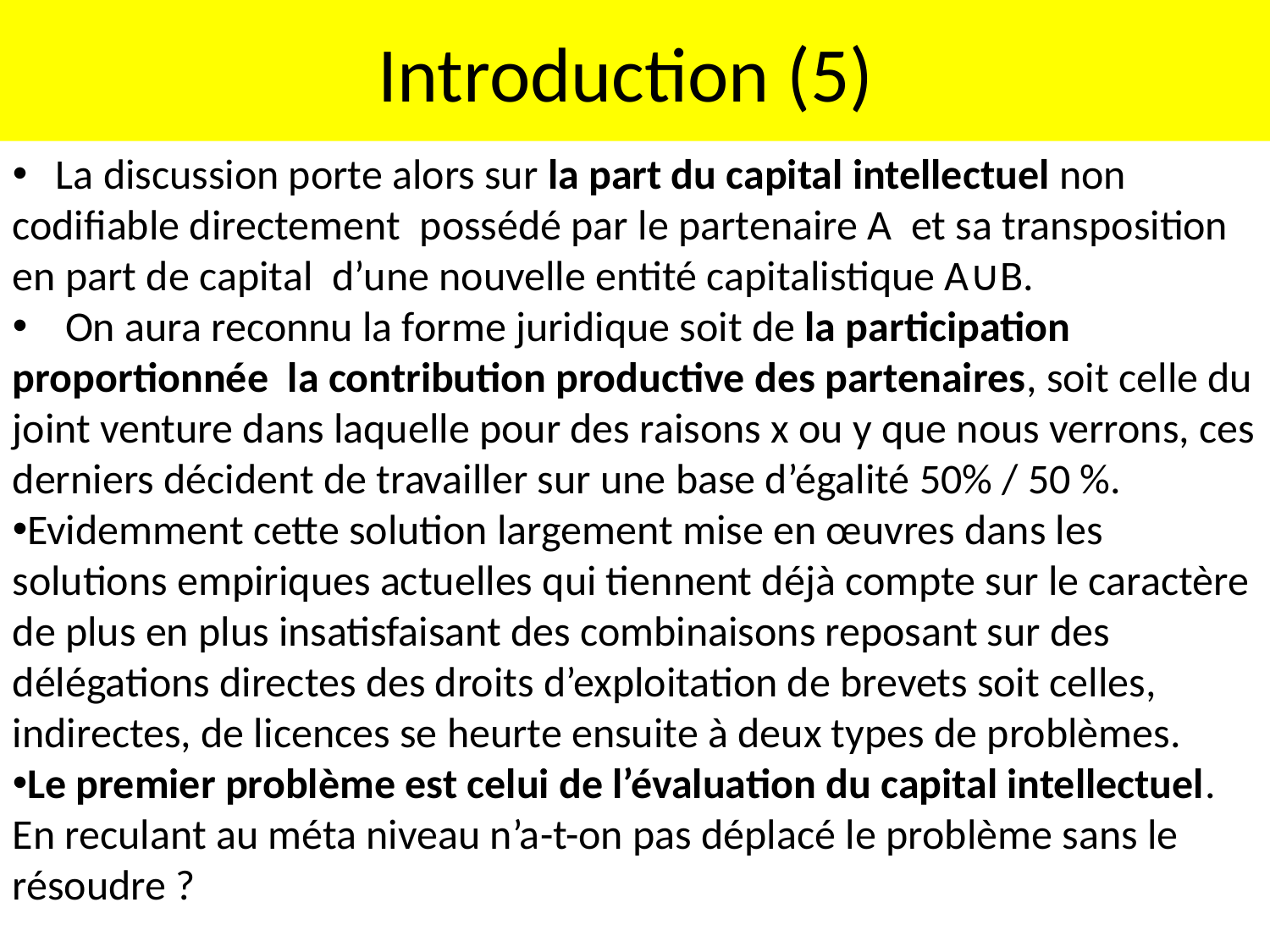

# Introduction (5)
   La discussion porte alors sur la part du capital intellectuel non codifiable directement  possédé par le partenaire A  et sa transposition en part de capital  d’une nouvelle entité capitalistique A∪B.
    On aura reconnu la forme juridique soit de la participation proportionnée  la contribution productive des partenaires, soit celle du joint venture dans laquelle pour des raisons x ou y que nous verrons, ces derniers décident de travailler sur une base d’égalité 50% / 50 %.
Evidemment cette solution largement mise en œuvres dans les solutions empiriques actuelles qui tiennent déjà compte sur le caractère de plus en plus insatisfaisant des combinaisons reposant sur des délégations directes des droits d’exploitation de brevets soit celles, indirectes, de licences se heurte ensuite à deux types de problèmes.
Le premier problème est celui de l’évaluation du capital intellectuel. En reculant au méta niveau n’a-t-on pas déplacé le problème sans le résoudre ?